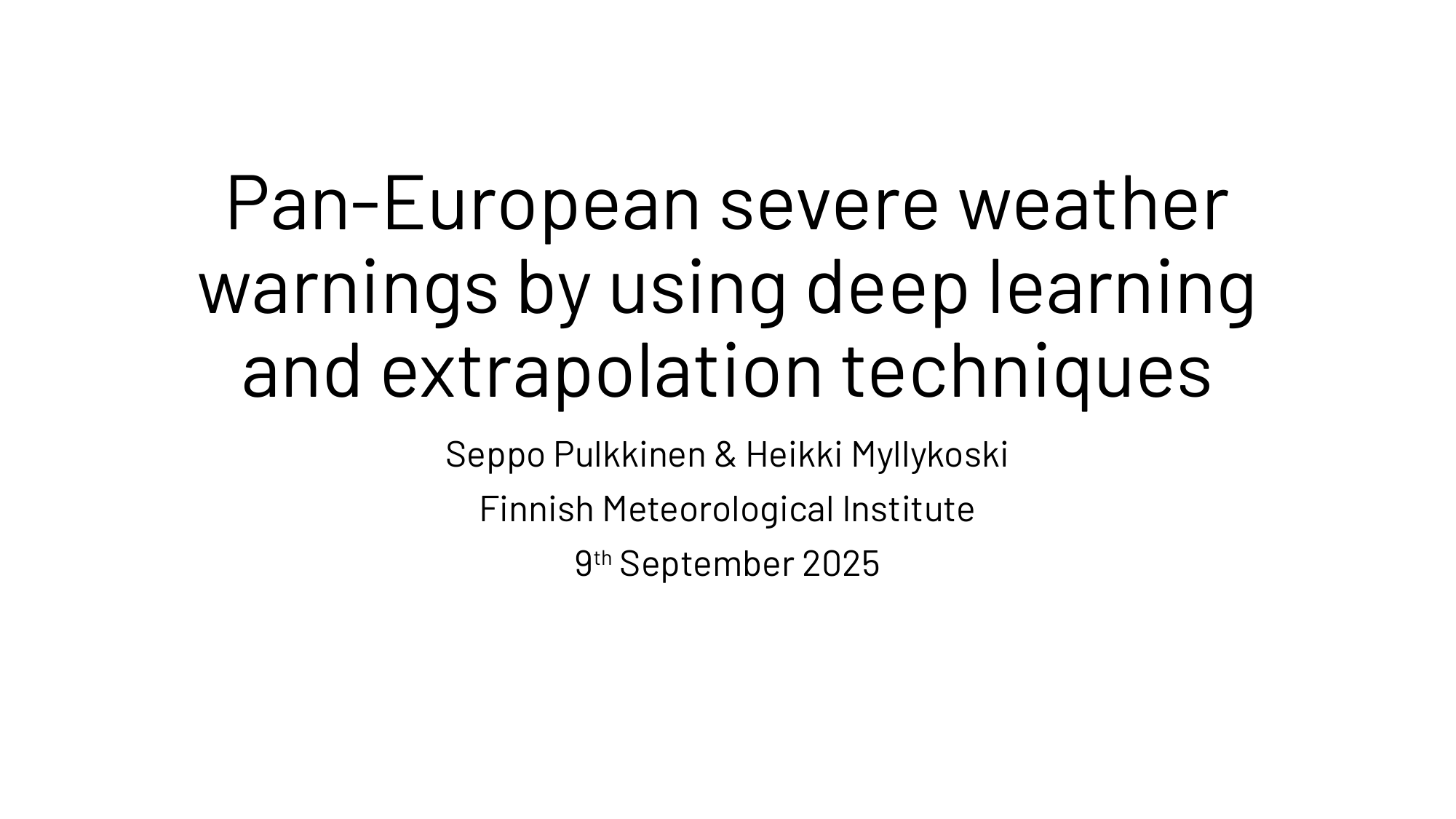

# Pan-European severe weather warnings by using deep learning and extrapolation techniques
Seppo Pulkkinen & Heikki Myllykoski
Finnish Meteorological Institute
9th September 2025